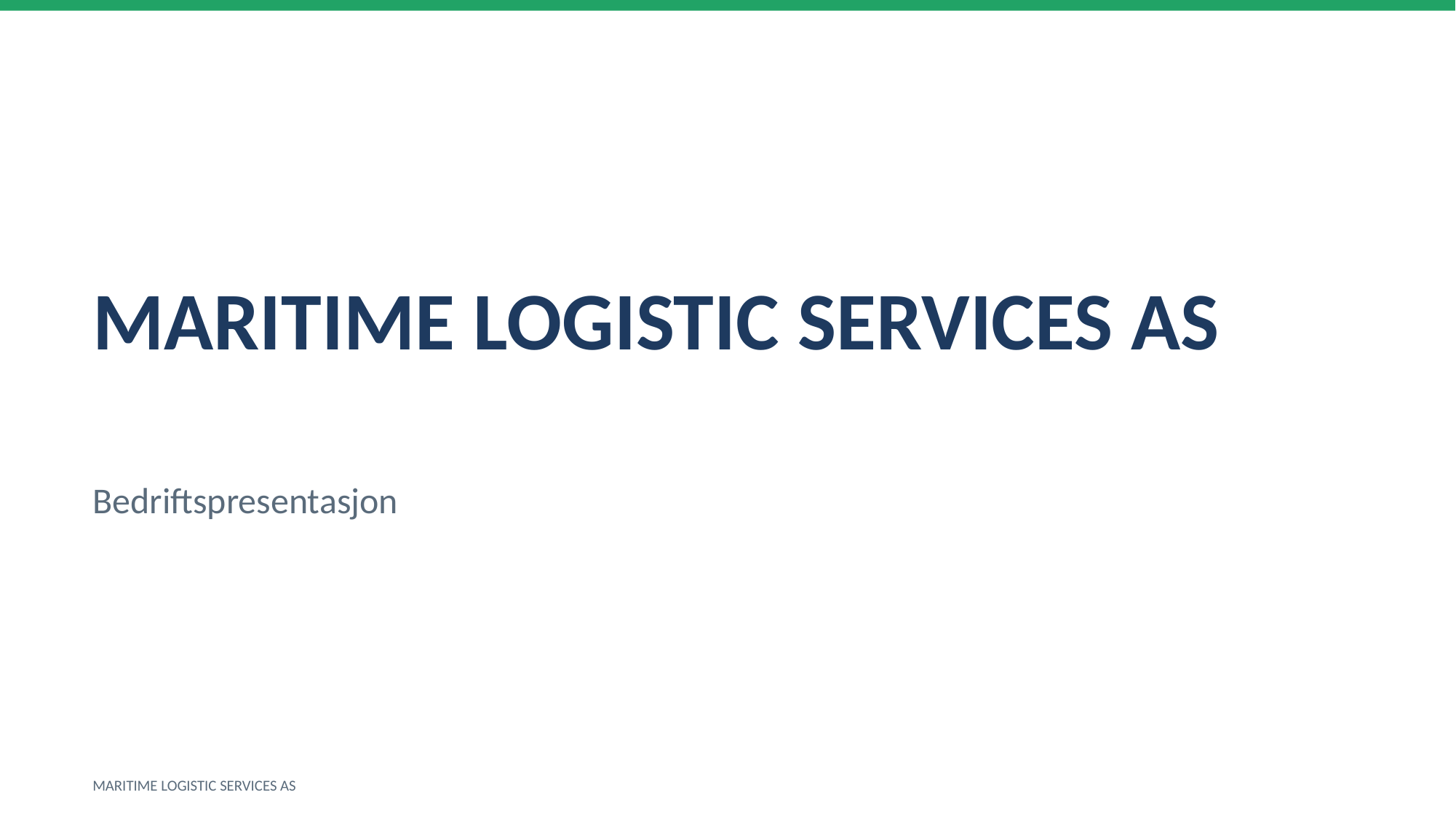

MARITIME LOGISTIC SERVICES AS
Bedriftspresentasjon
MARITIME LOGISTIC SERVICES AS